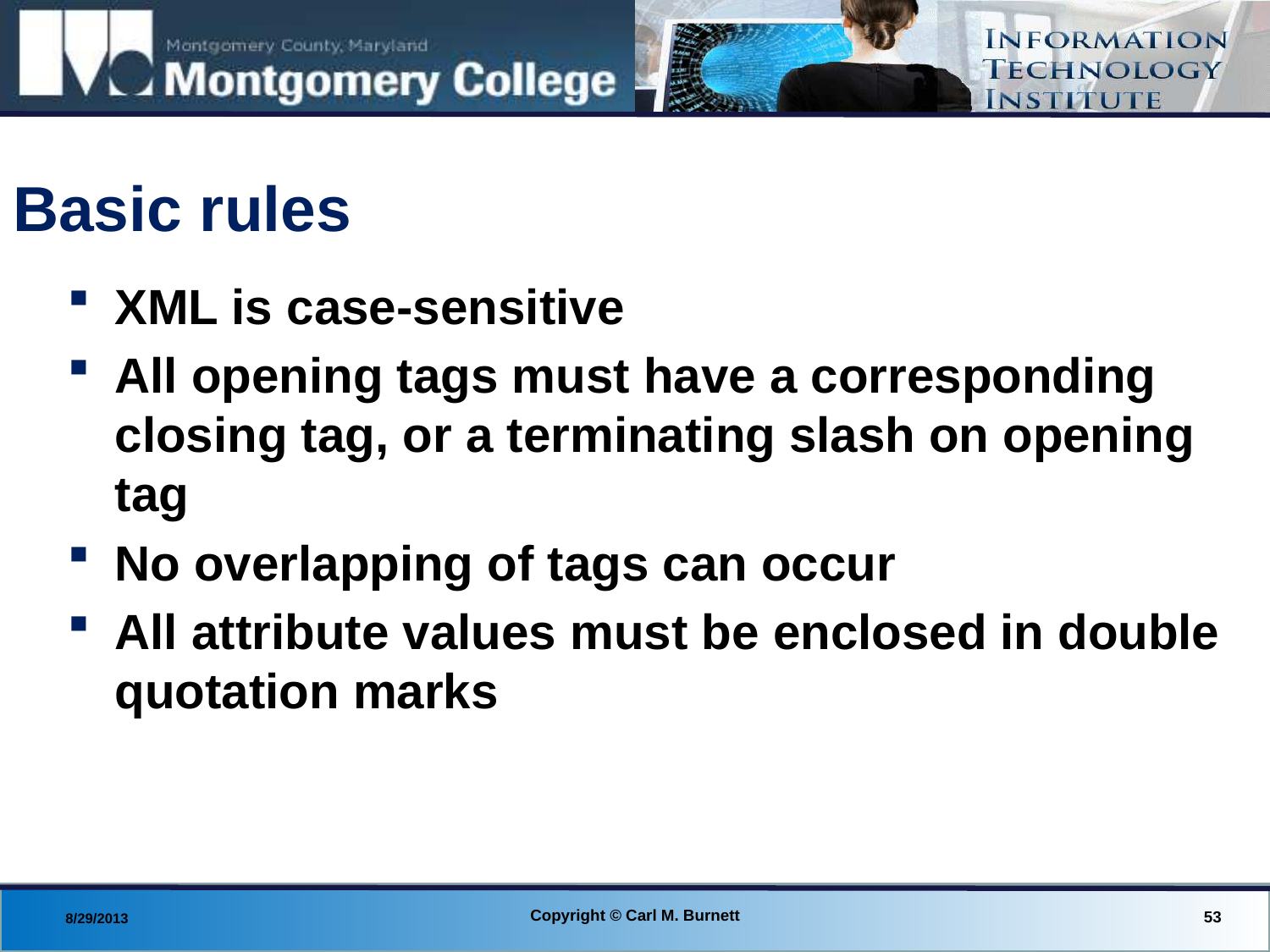

# Basic rules
XML is case-sensitive
All opening tags must have a corresponding closing tag, or a terminating slash on opening tag
No overlapping of tags can occur
All attribute values must be enclosed in double quotation marks
Copyright © Carl M. Burnett
53
8/29/2013